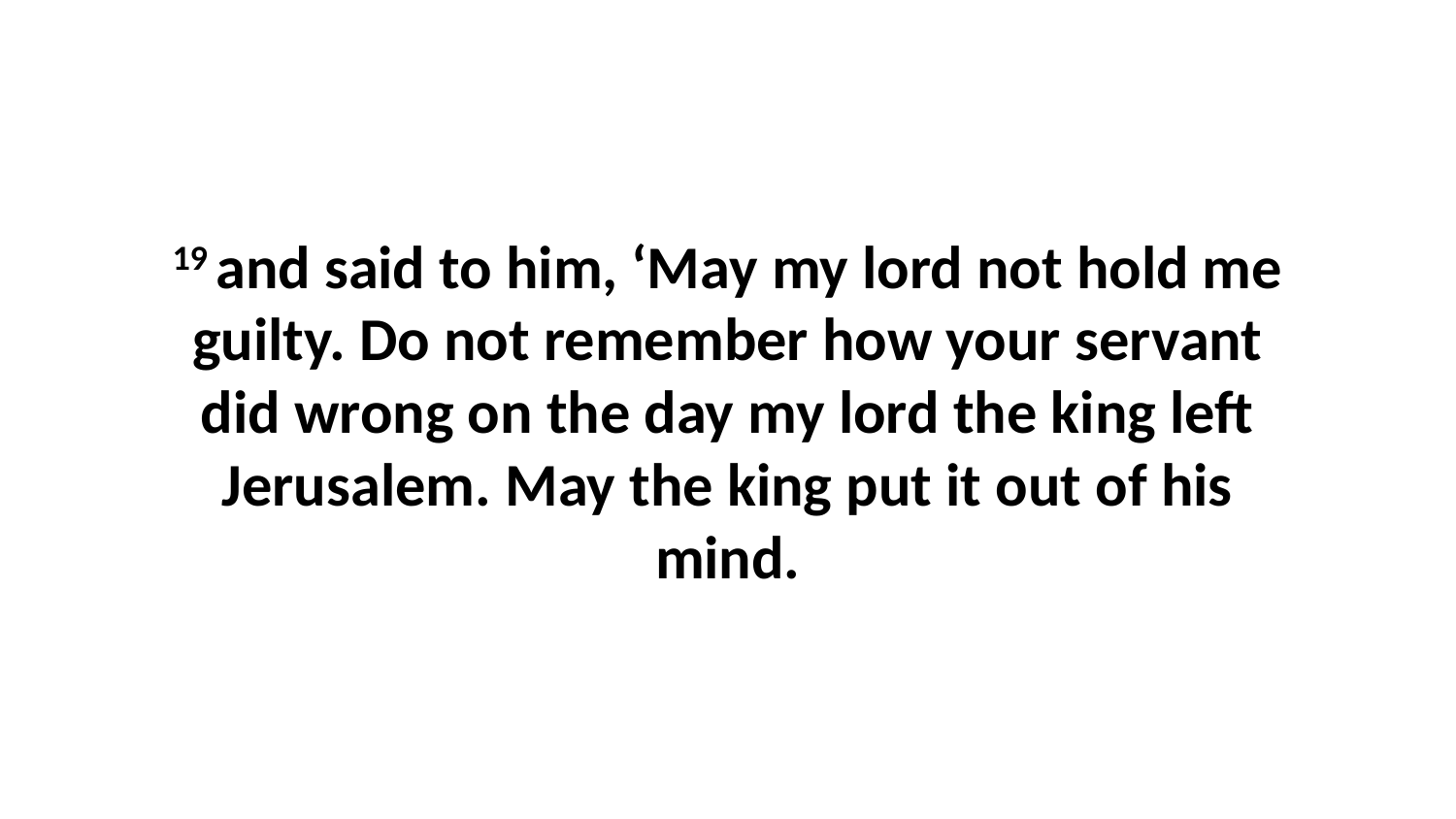

19 and said to him, ‘May my lord not hold me guilty. Do not remember how your servant did wrong on the day my lord the king left Jerusalem. May the king put it out of his mind.